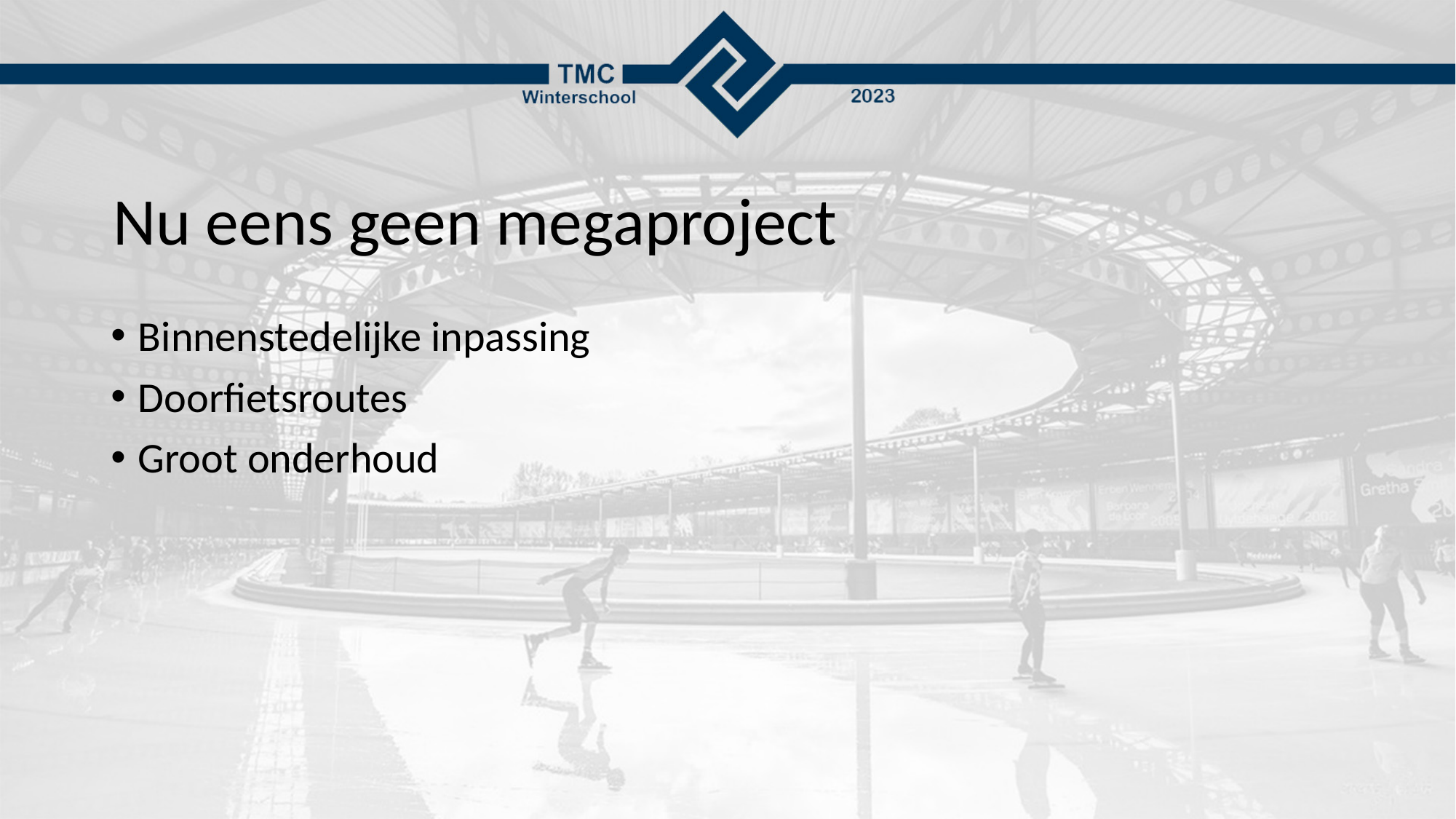

# Nu eens geen megaproject
Binnenstedelijke inpassing
Doorfietsroutes
Groot onderhoud